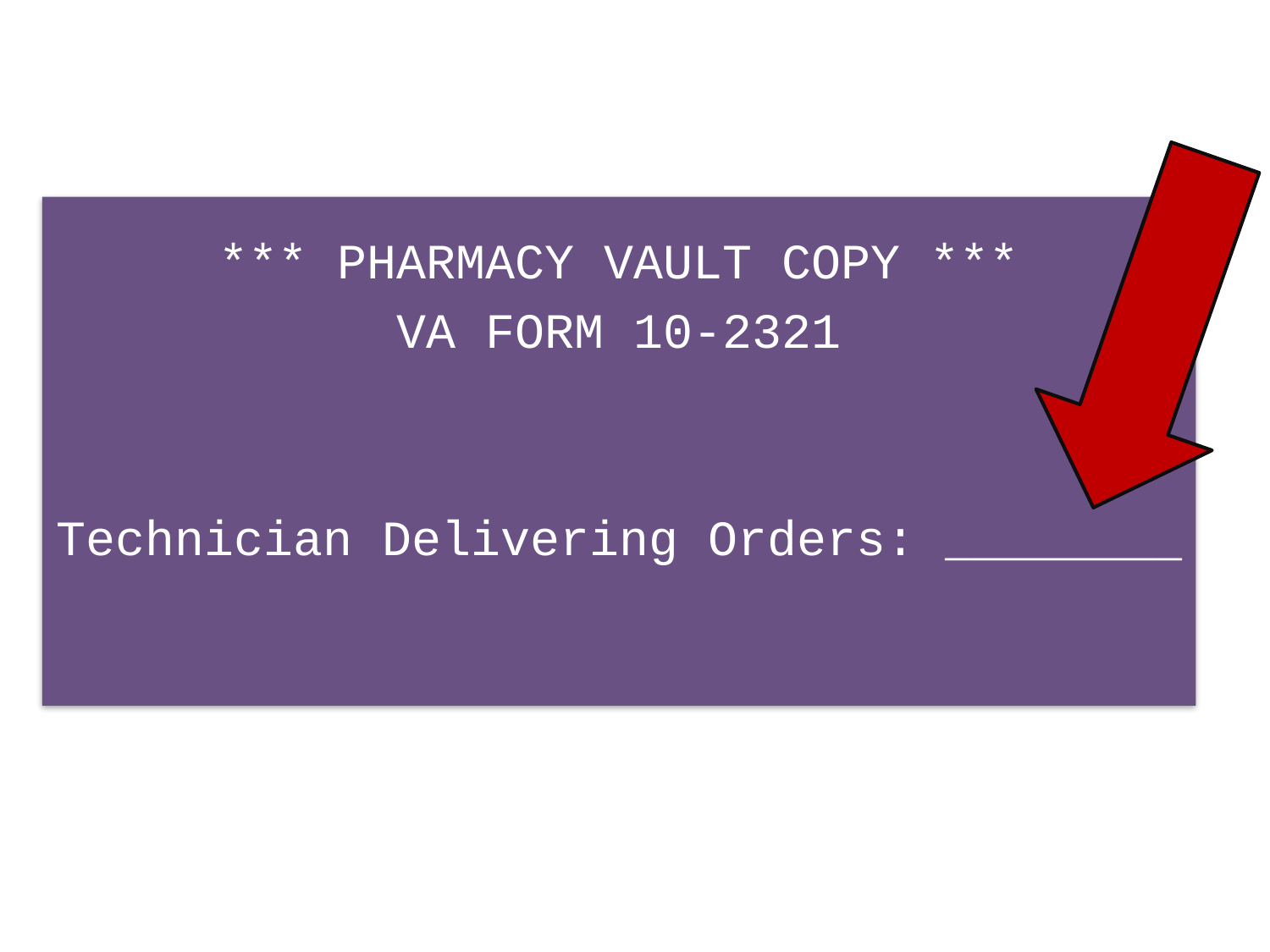

*** PHARMACY VAULT COPY ***
VA FORM 10-2321

Technician Delivering Orders: ________